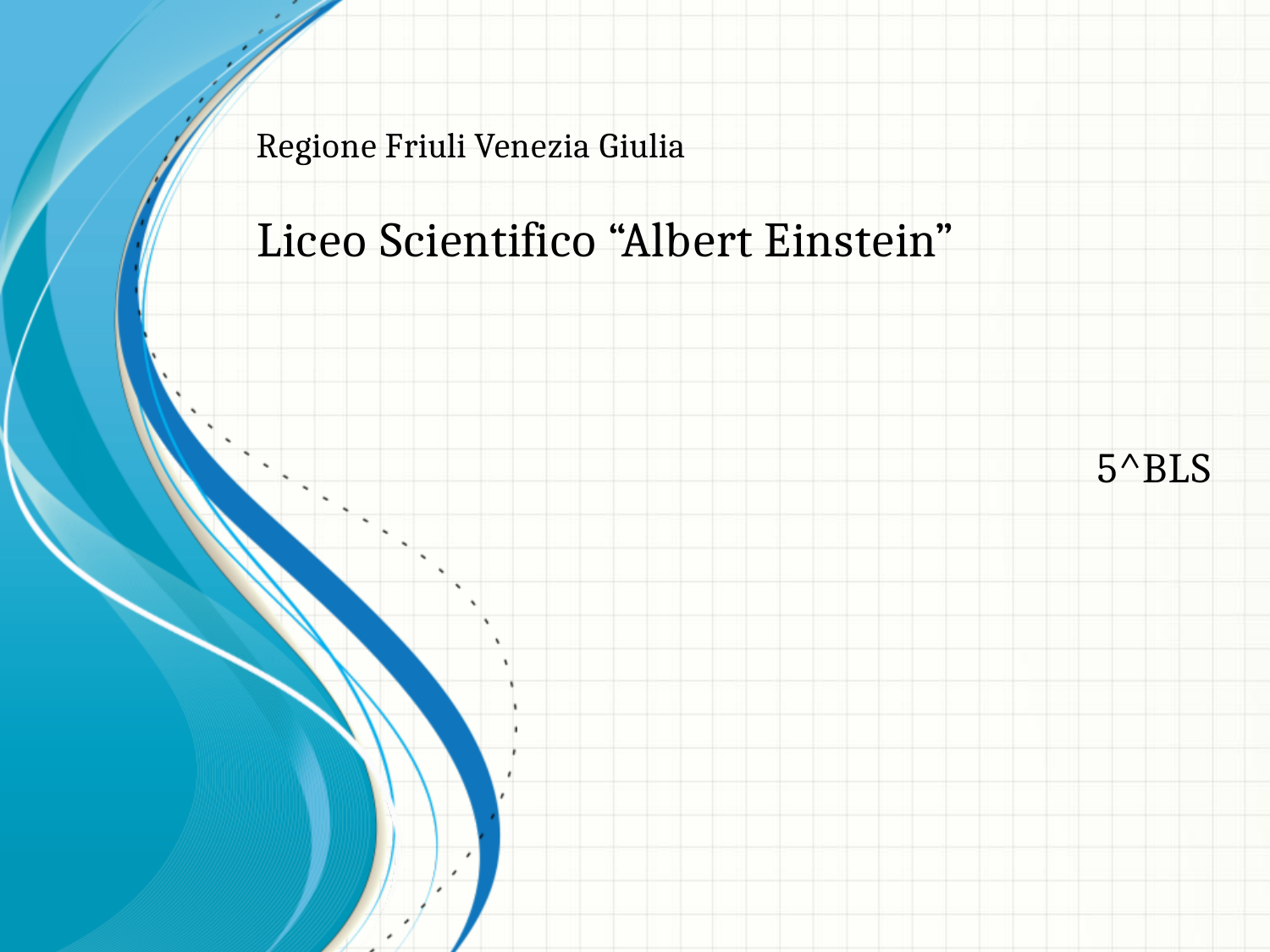

Regione Friuli Venezia Giulia

Liceo Scientifico “Albert Einstein”

5^BLS